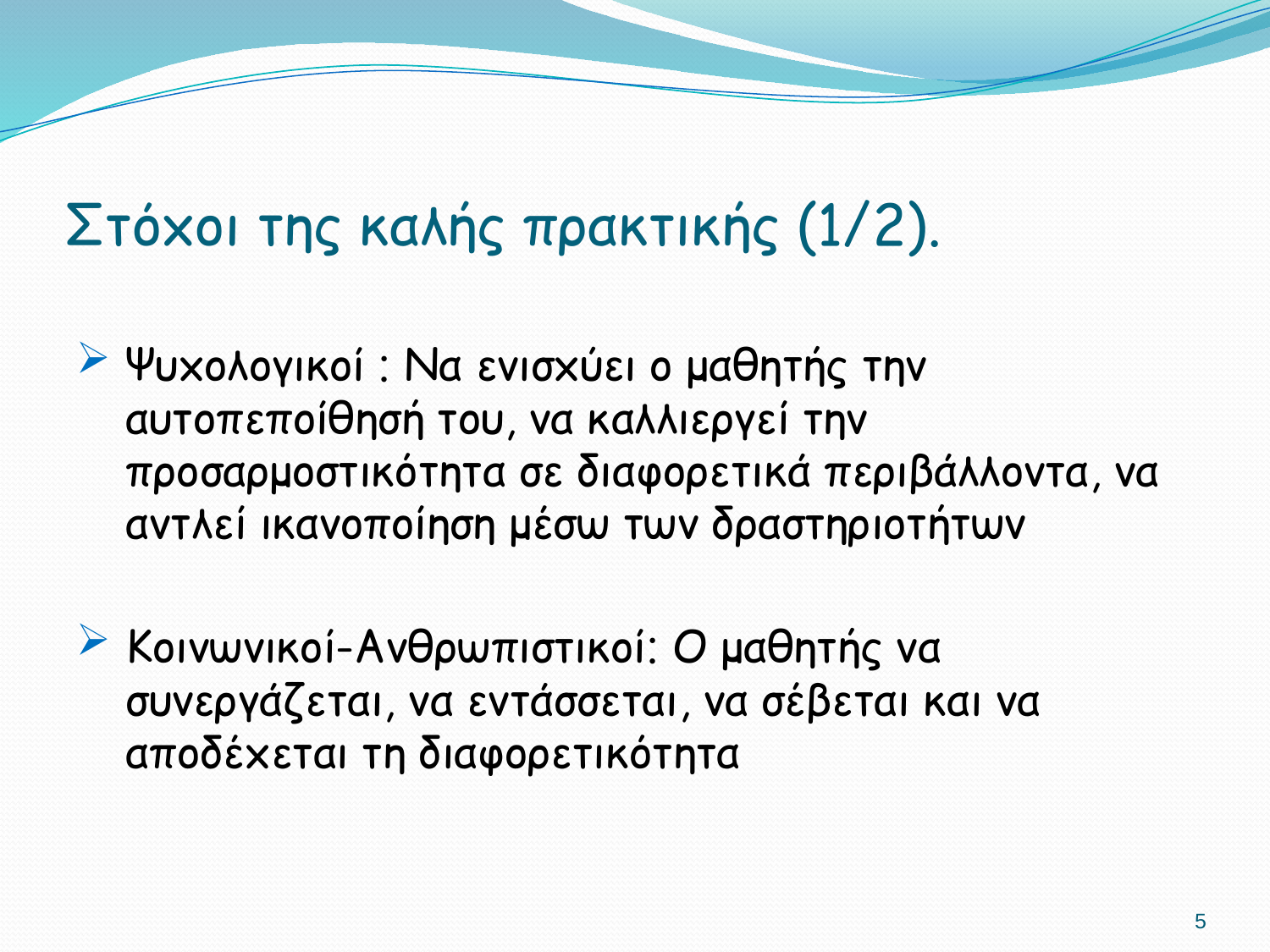

# Στόχοι της καλής πρακτικής (1/2).

Ψυχολογικοί : Να ενισχύει ο μαθητής την αυτοπεποίθησή του, να καλλιεργεί την προσαρμοστικότητα σε διαφορετικά περιβάλλοντα, να αντλεί ικανοποίηση μέσω των δραστηριοτήτων

Κοινωνικοί-Ανθρωπιστικοί: Ο μαθητής να συνεργάζεται, να εντάσσεται, να σέβεται και να αποδέχεται τη διαφορετικότητα

5